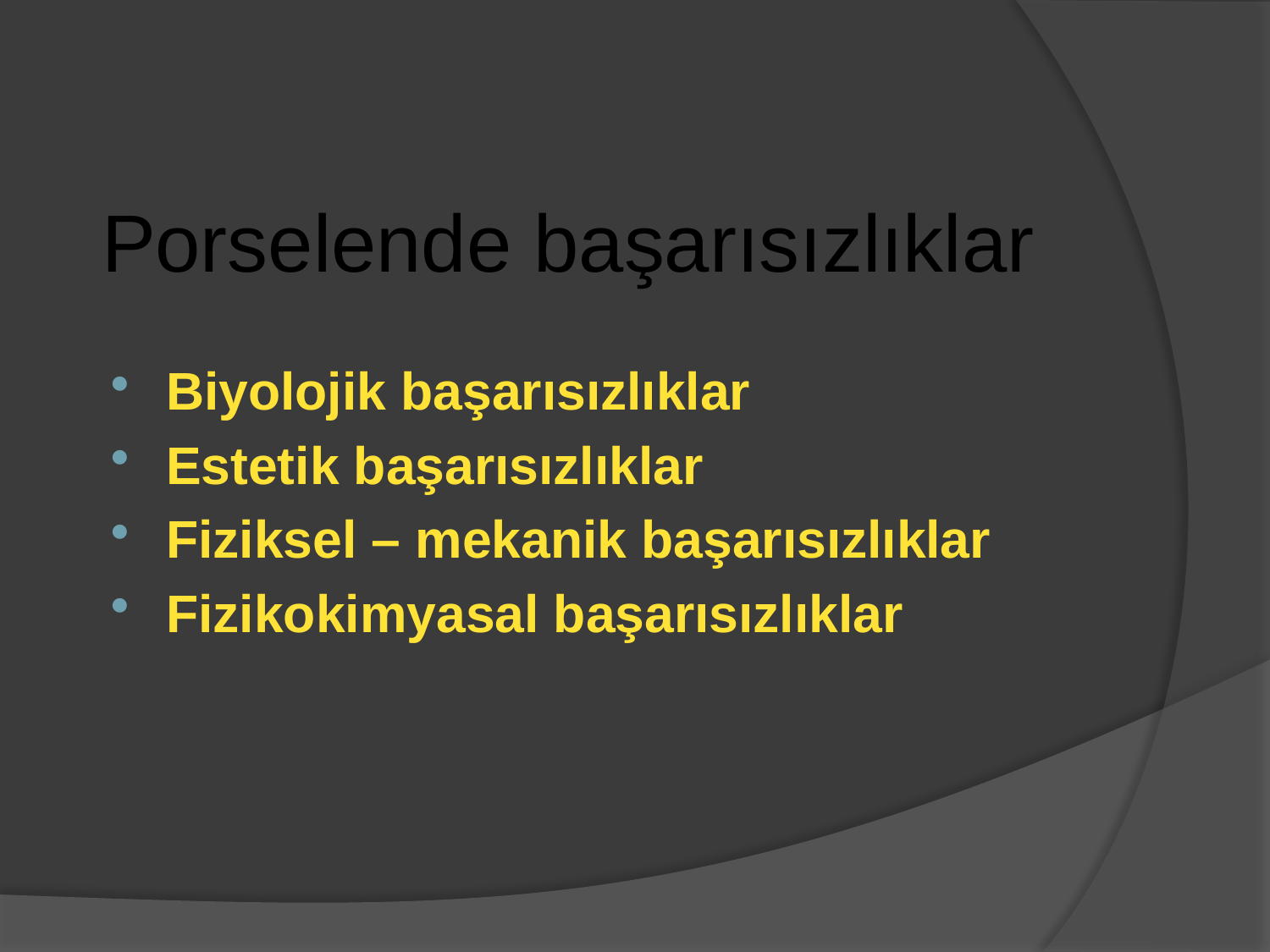

# Porselende başarısızlıklar
Biyolojik başarısızlıklar
Estetik başarısızlıklar
Fiziksel – mekanik başarısızlıklar
Fizikokimyasal başarısızlıklar